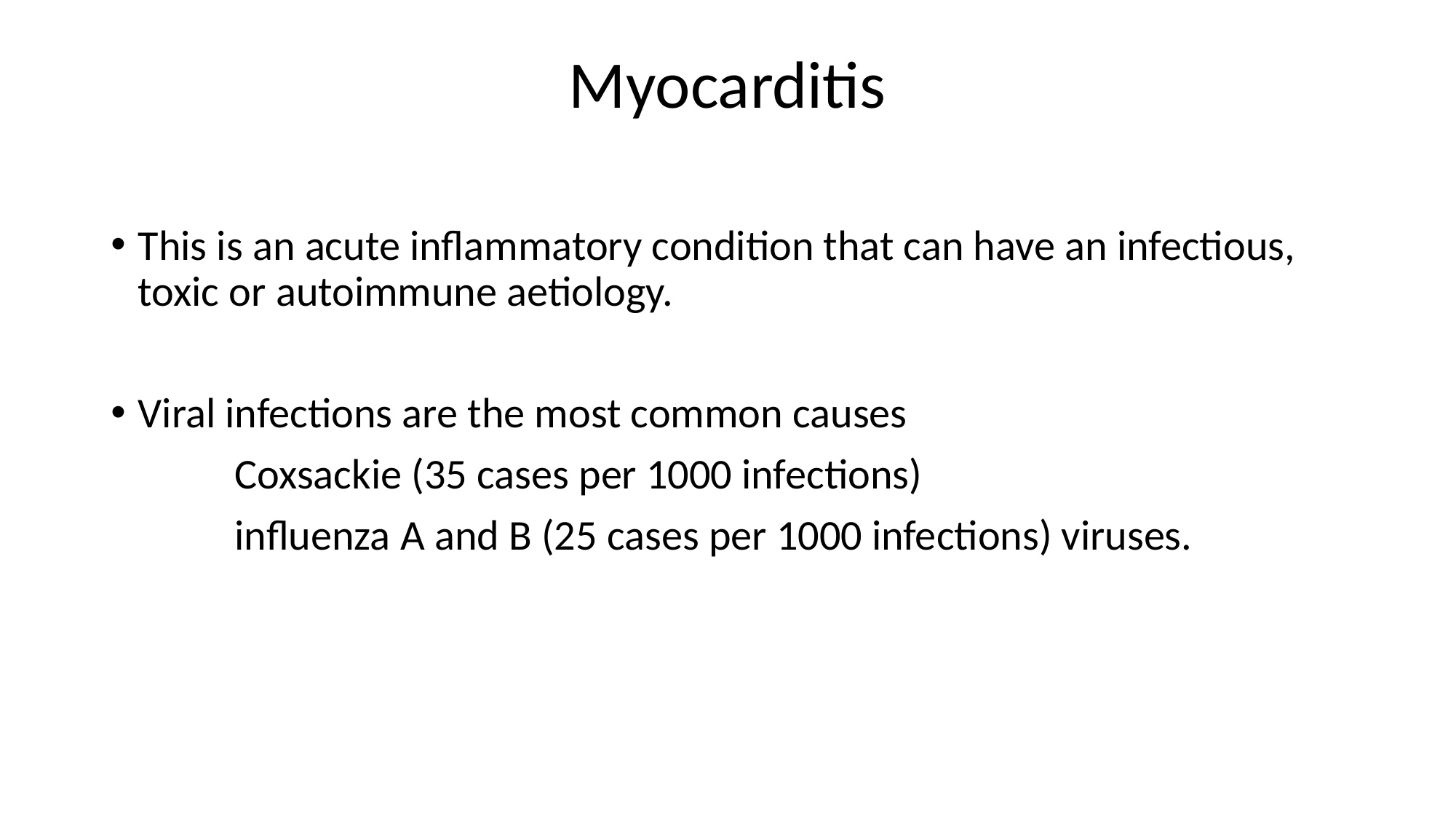

# Myocarditis
This is an acute inflammatory condition that can have an infectious, toxic or autoimmune aetiology.

Viral infections are the most common causes
            Coxsackie (35 cases per 1000 infections)
            influenza A and B (25 cases per 1000 infections) viruses.